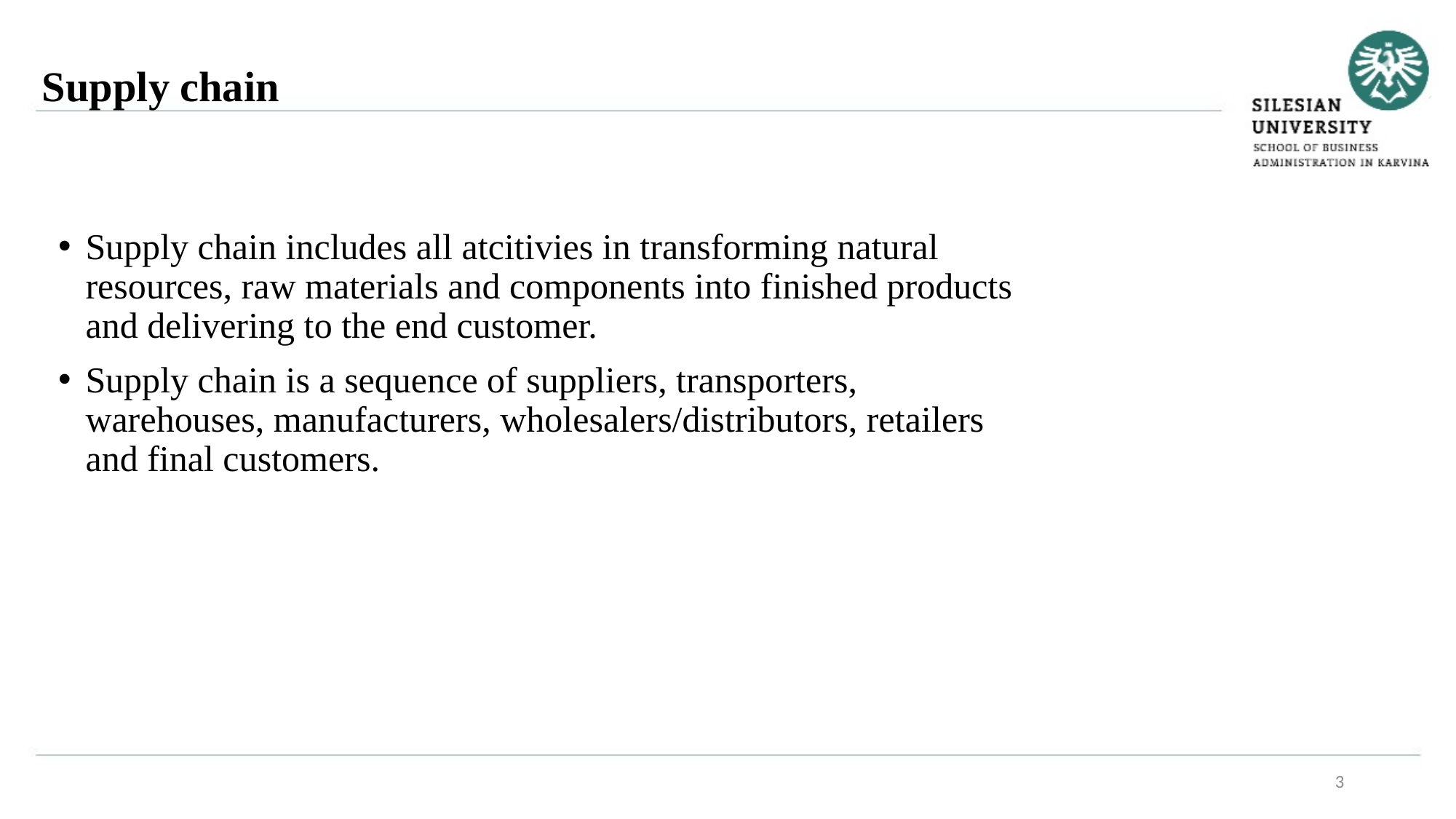

Supply chain

Supply chain includes all atcitivies in transforming natural resources, raw materials and components into finished products and delivering to the end customer.
Supply chain is a sequence of suppliers, transporters, warehouses, manufacturers, wholesalers/distributors, retailers and final customers.
3